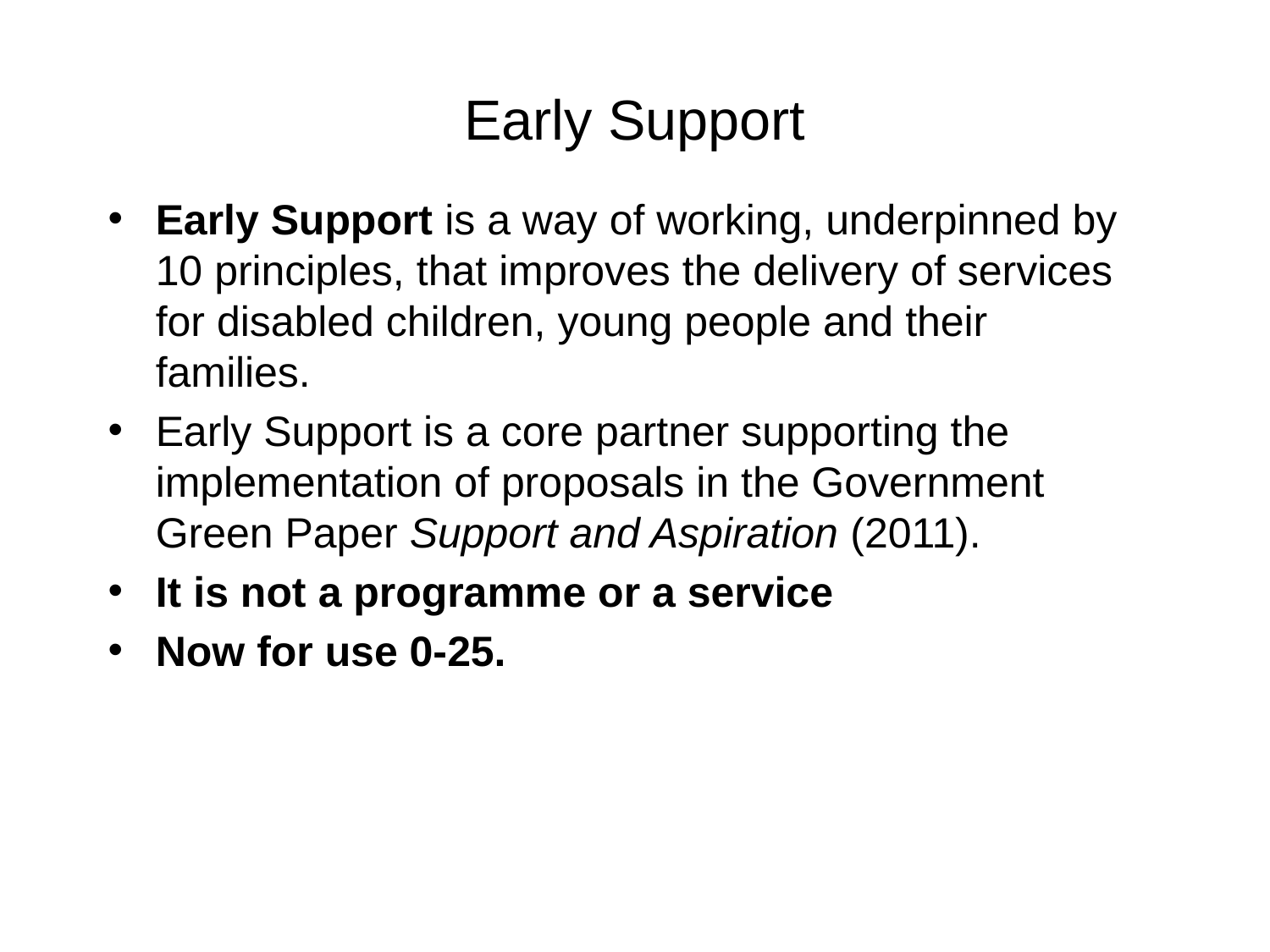

Early Support
Early Support is a way of working, underpinned by 10 principles, that improves the delivery of services for disabled children, young people and their families.
Early Support is a core partner supporting the implementation of proposals in the Government Green Paper Support and Aspiration (2011).
It is not a programme or a service
Now for use 0-25.